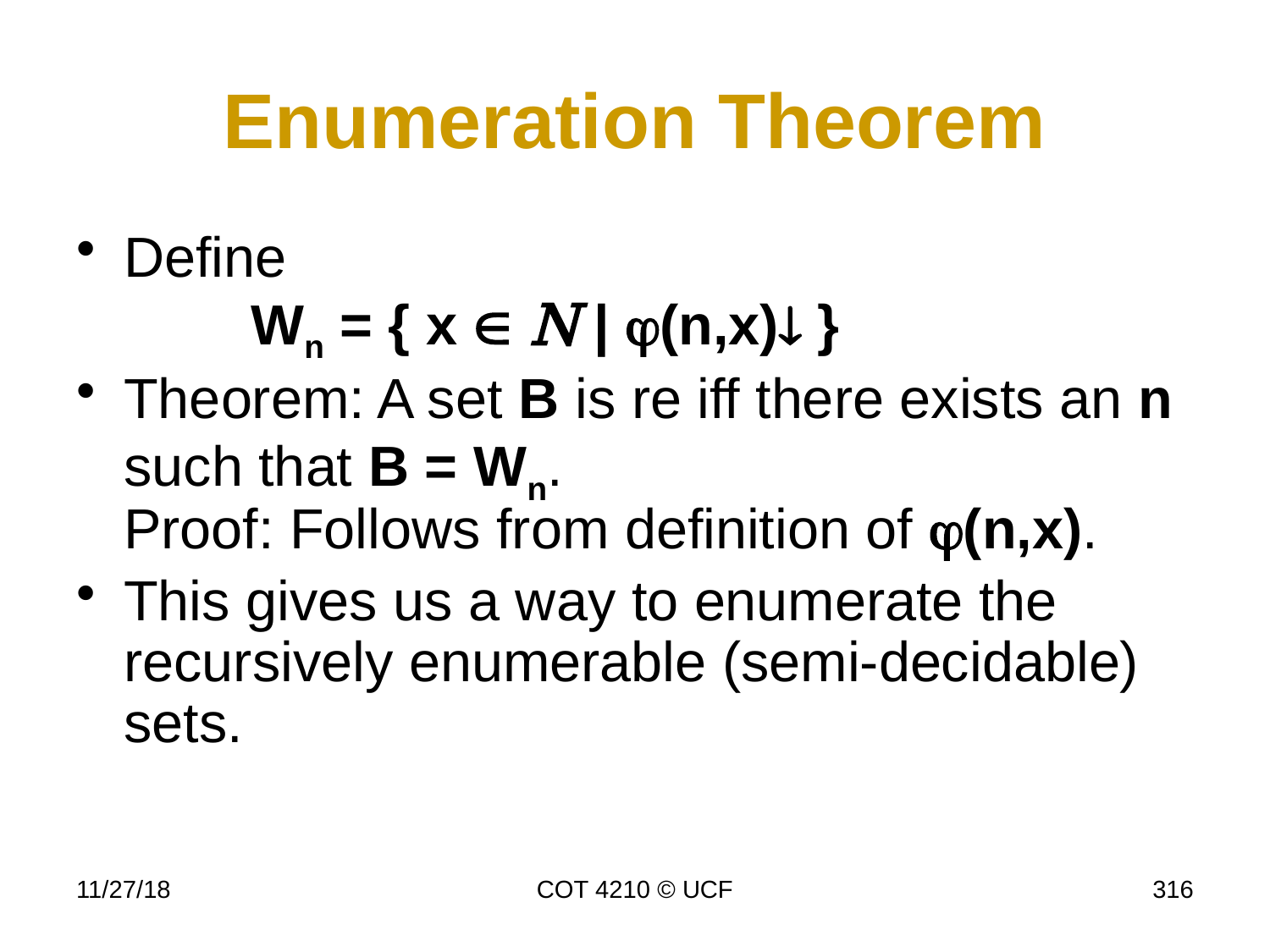

# Enumeration Theorem
Define
	Wn = { x ∈ N | ϕ(n,x)↓ }
Theorem: A set B is re iff there exists an n such that B = Wn.
Proof: Follows from definition of ϕ(n,x).
This gives us a way to enumerate the recursively enumerable (semi-decidable) sets.
11/27/18
COT 4210 © UCF
316